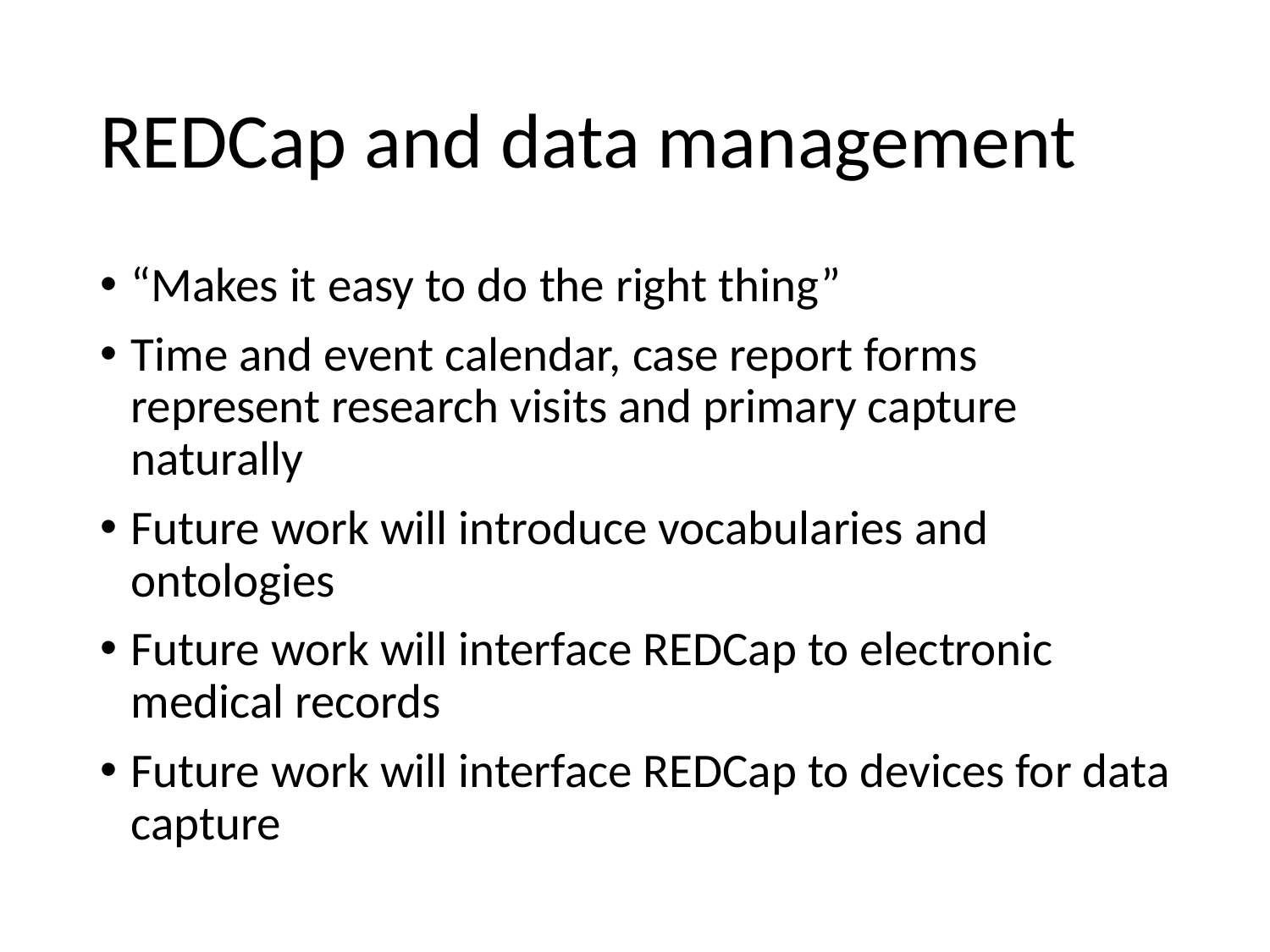

# REDCap and data management
“Makes it easy to do the right thing”
Time and event calendar, case report forms represent research visits and primary capture naturally
Future work will introduce vocabularies and ontologies
Future work will interface REDCap to electronic medical records
Future work will interface REDCap to devices for data capture